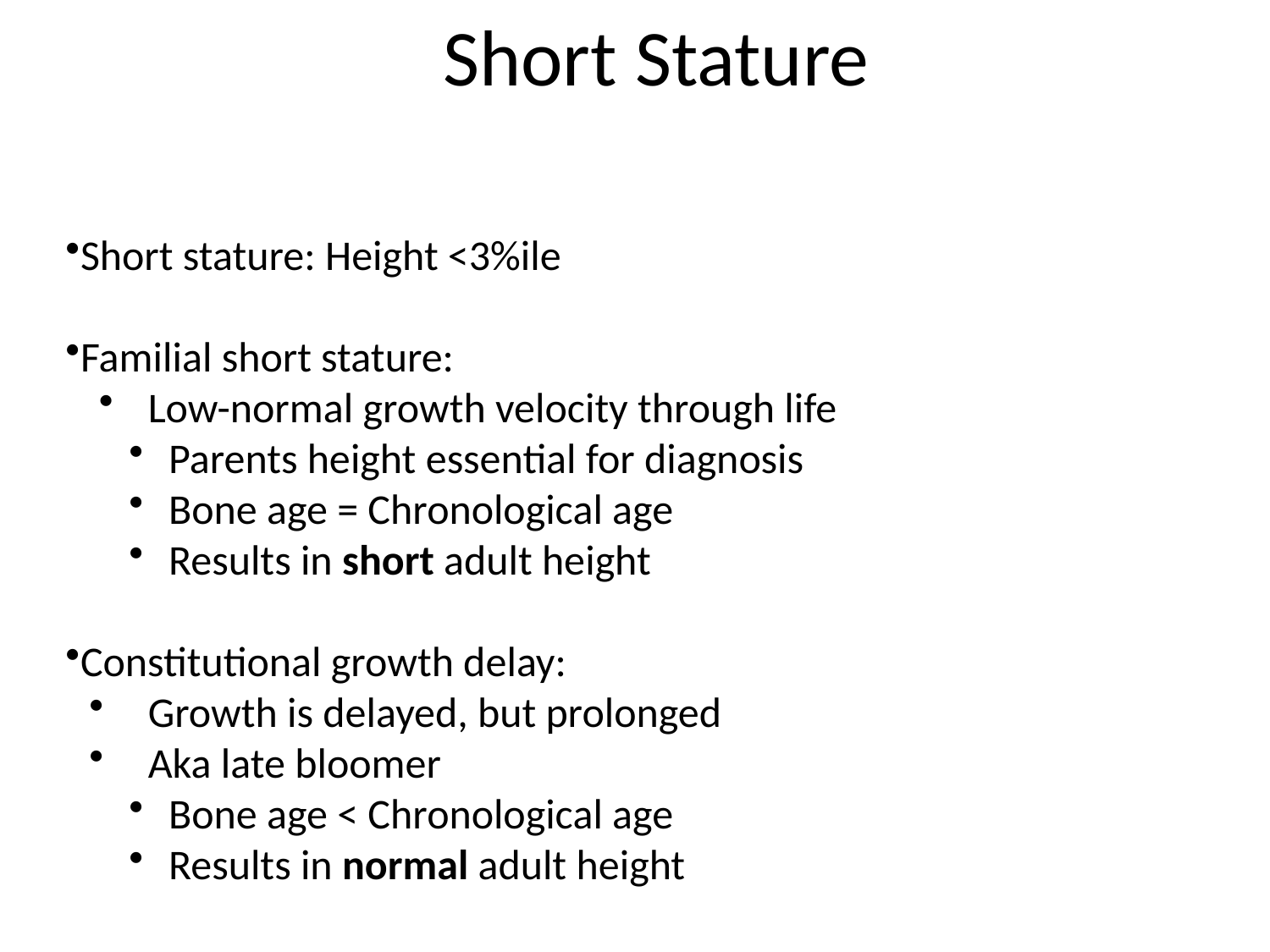

Short Stature
Short stature: Height <3%ile

Familial short stature:
  Low-normal growth velocity through life
Parents height essential for diagnosis
Bone age = Chronological age
Results in short adult height

Constitutional growth delay:
  Growth is delayed, but prolonged
  Aka late bloomer
Bone age < Chronological age
Results in normal adult height